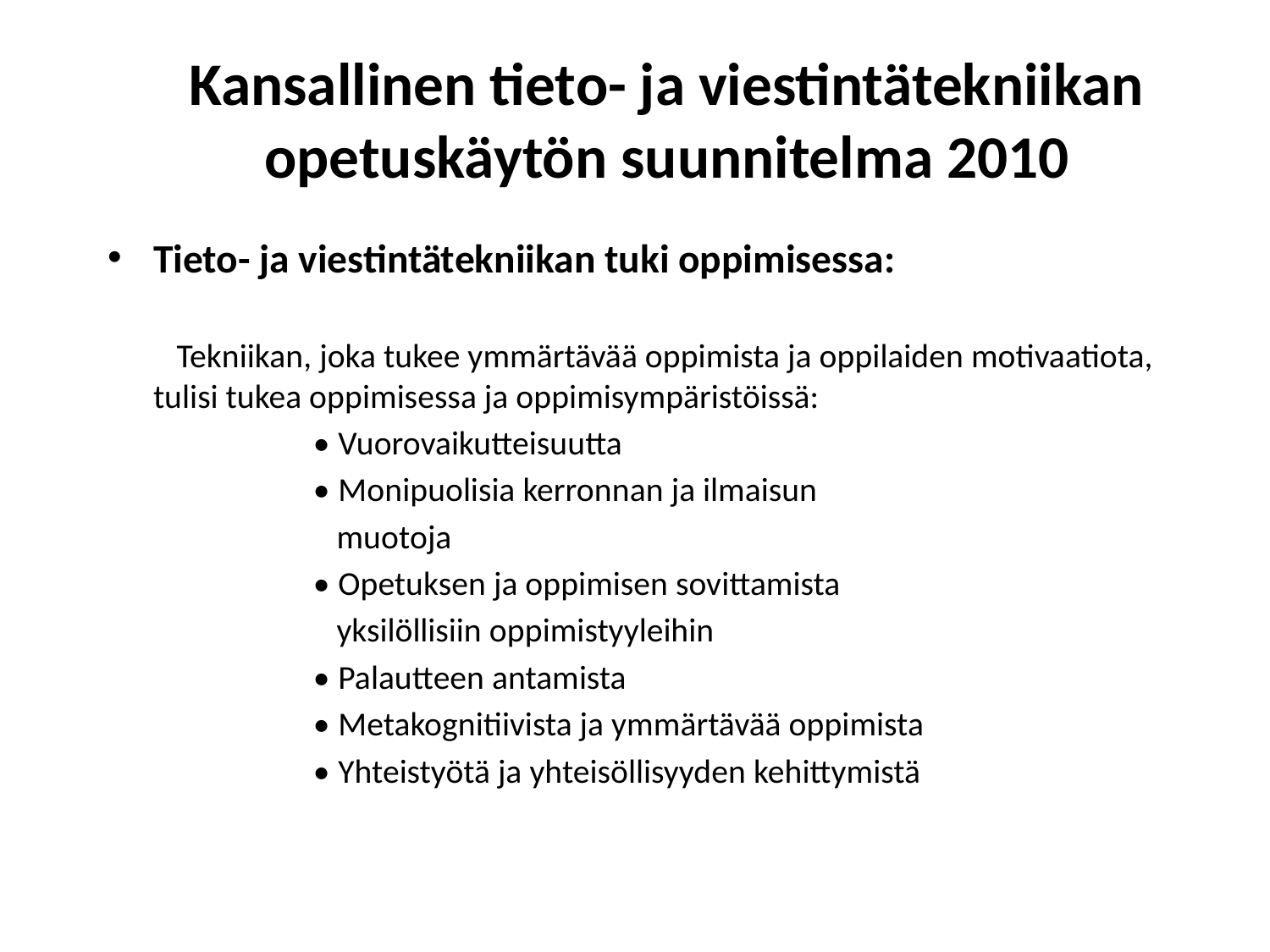

# Kansallinen tieto- ja viestintätekniikan opetuskäytön suunnitelma 2010
Tieto- ja viestintätekniikan tuki oppimisessa:

         Tekniikan, joka tukee ymmärtävää oppimista ja oppilaiden motivaatiota, tulisi tukea oppimisessa ja oppimisympäristöissä:
                           • Vuorovaikutteisuutta
                           • Monipuolisia kerronnan ja ilmaisun
                              muotoja
                           • Opetuksen ja oppimisen sovittamista
                              yksilöllisiin oppimistyyleihin
                           • Palautteen antamista
                           • Metakognitiivista ja ymmärtävää oppimista
                           • Yhteistyötä ja yhteisöllisyyden kehittymistä